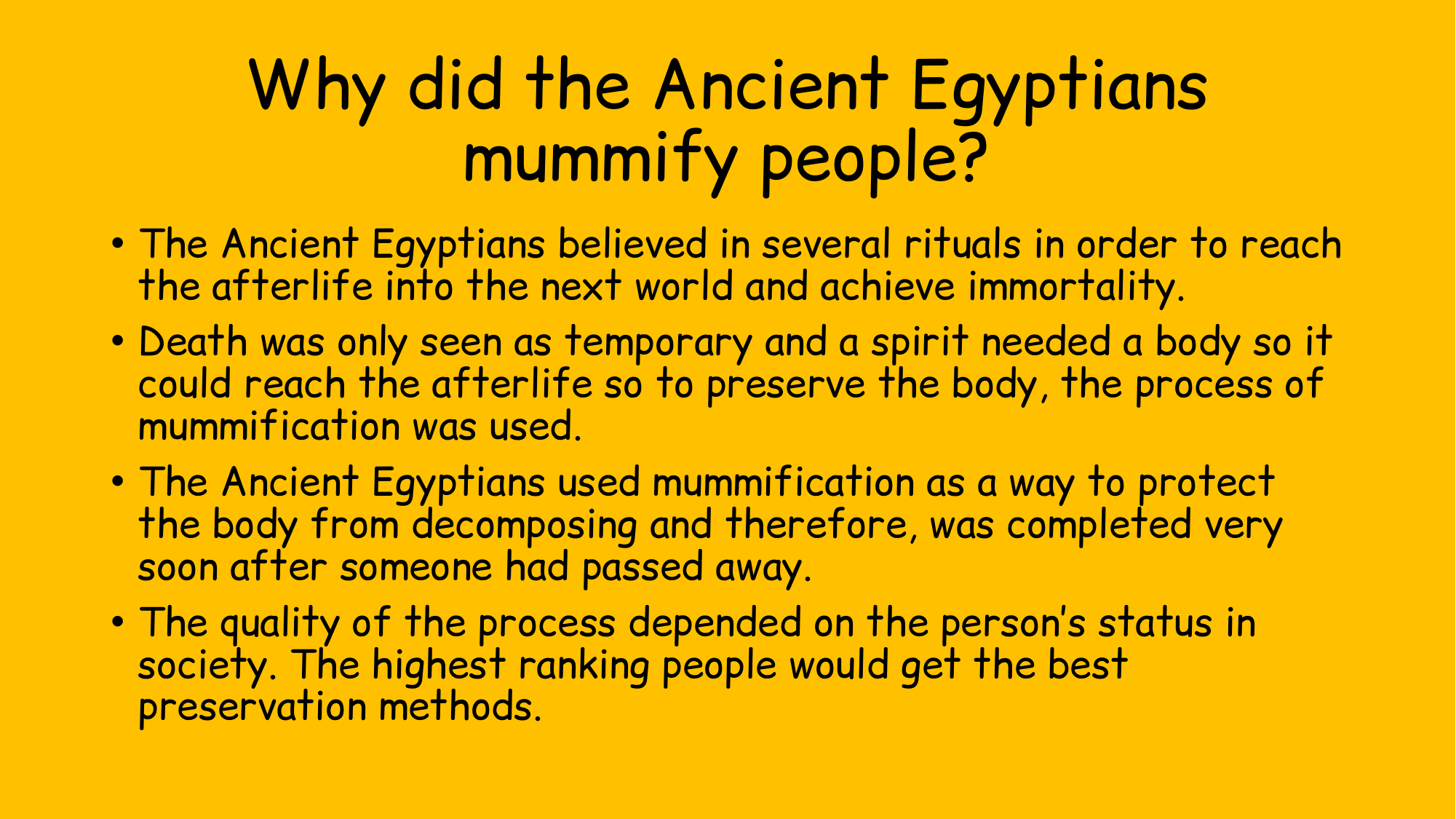

# Why did the Ancient Egyptians mummify people?
The Ancient Egyptians believed in several rituals in order to reach the afterlife into the next world and achieve immortality.
Death was only seen as temporary and a spirit needed a body so it could reach the afterlife so to preserve the body, the process of mummification was used.
The Ancient Egyptians used mummification as a way to protect the body from decomposing and therefore, was completed very soon after someone had passed away.
The quality of the process depended on the person’s status in society. The highest ranking people would get the best preservation methods.